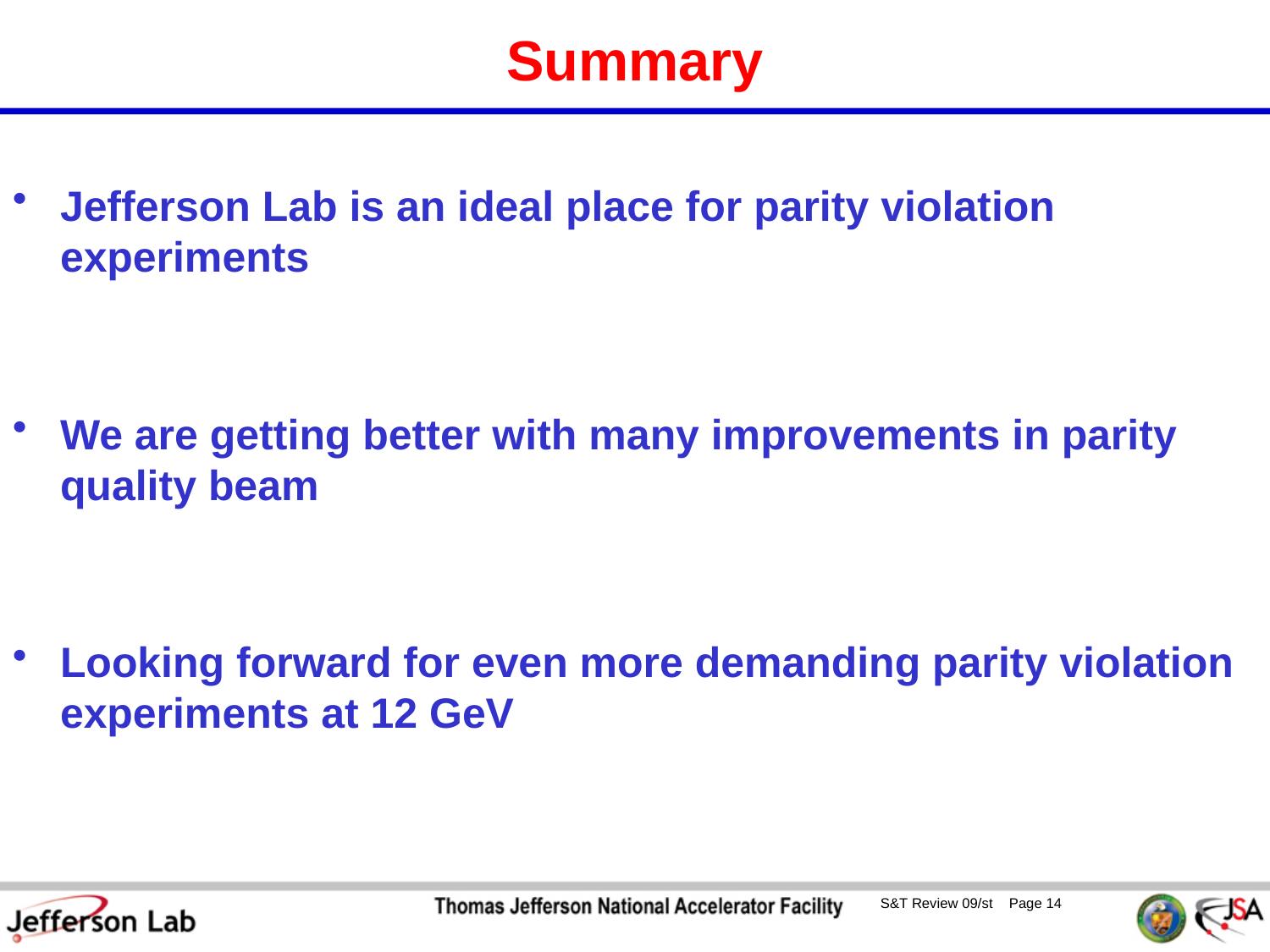

# Summary

Jefferson Lab is an ideal place for parity violation experiments

We are getting better with many improvements in parity quality beam

Looking forward for even more demanding parity violation experiments at 12 GeV